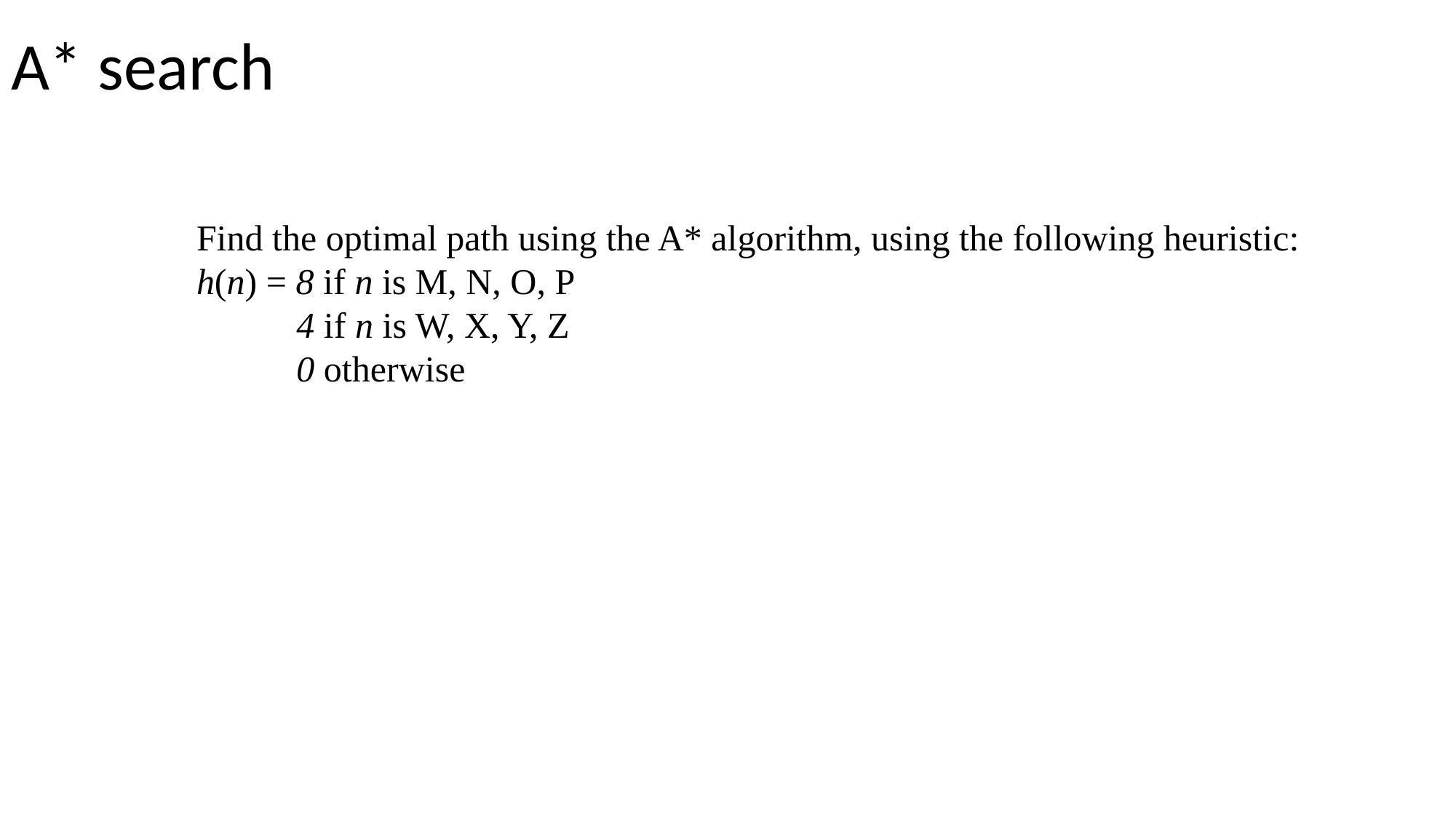

# A* search
Find the optimal path using the A* algorithm, using the following heuristic:
h(n) = 8 if n is M, N, O, P
           4 if n is W, X, Y, Z
           0 otherwise